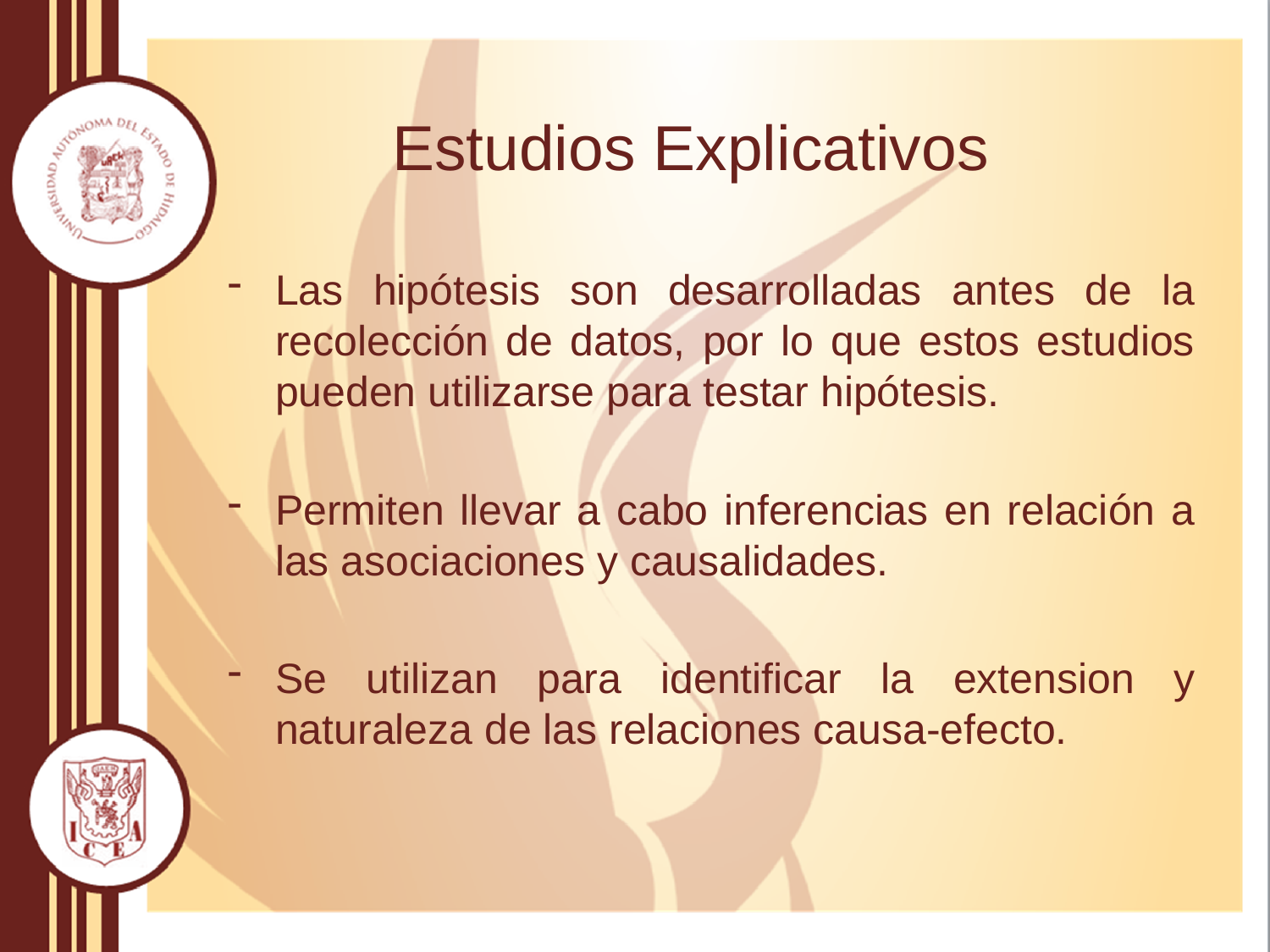

# Estudios Explicativos
Las hipótesis son desarrolladas antes de la recolección de datos, por lo que estos estudios pueden utilizarse para testar hipótesis.

Permiten llevar a cabo inferencias en relación a las asociaciones y causalidades.

Se utilizan para identificar la extension y naturaleza de las relaciones causa-efecto.